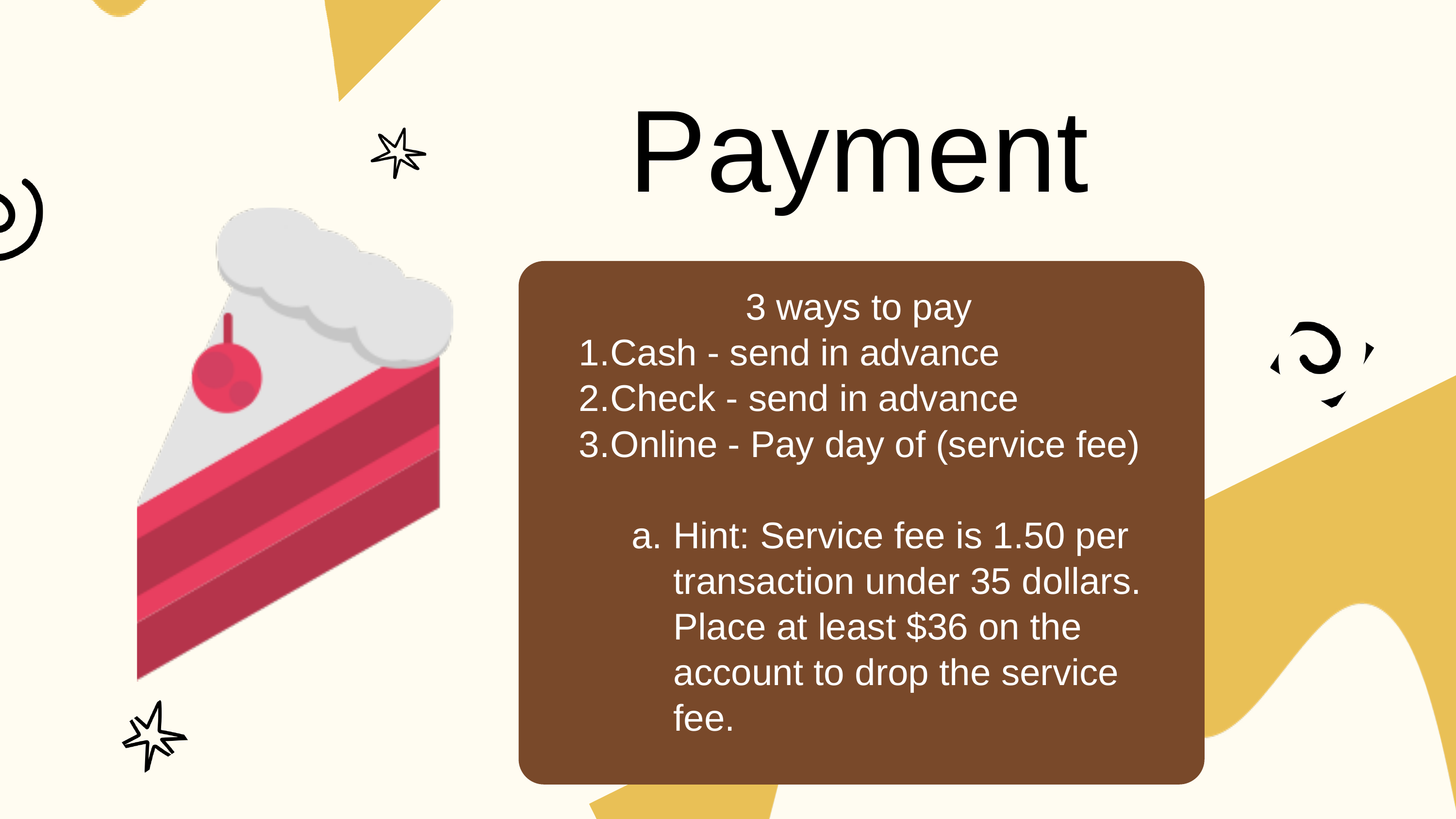

Payment

3 ways to pay
Cash - send in advance
Check - send in advance
Online - Pay day of (service fee)

Hint: Service fee is 1.50 per transaction under 35 dollars. Place at least $36 on the account to drop the service fee.